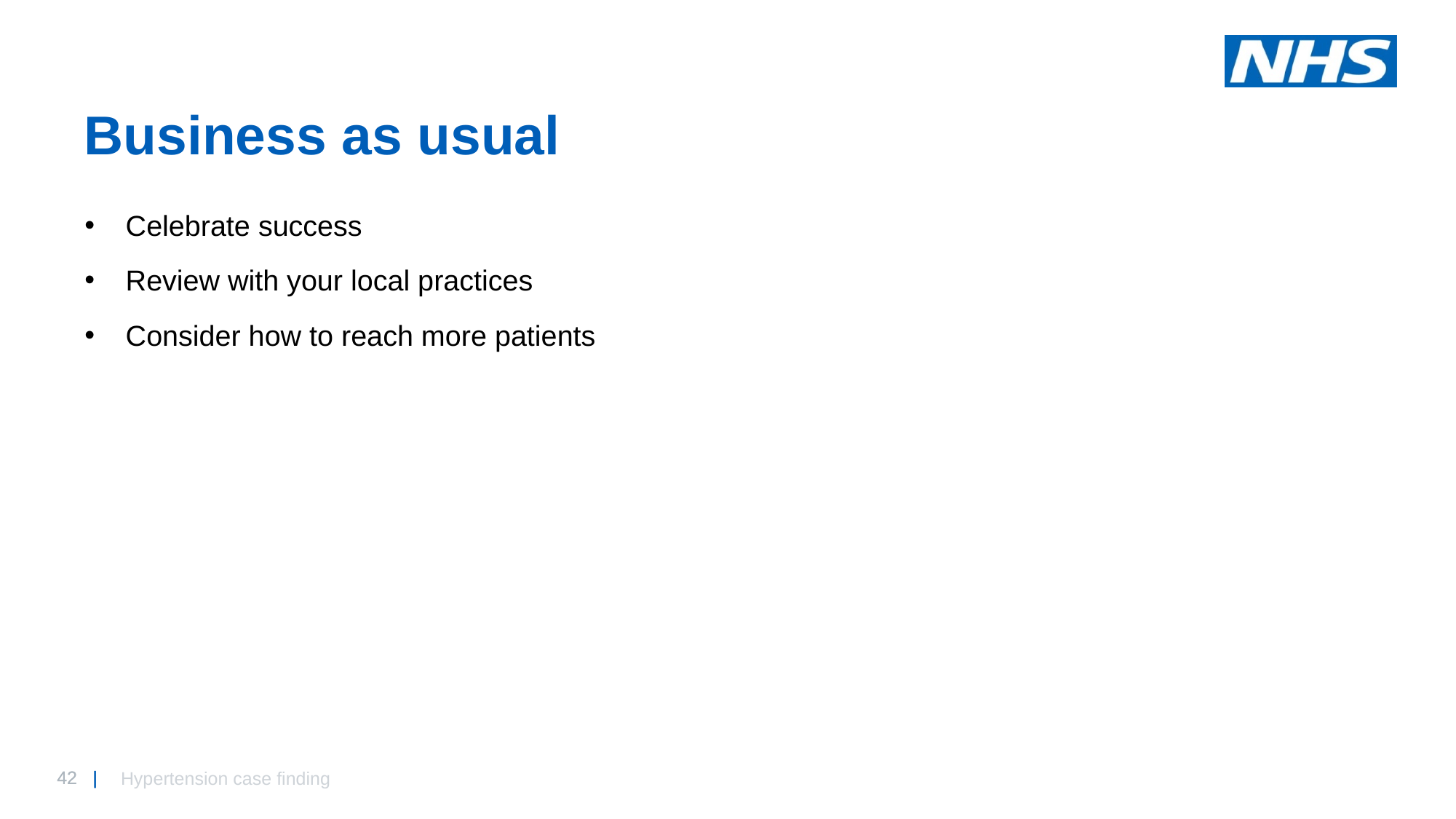

# Business as usual
Celebrate success
Review with your local practices
Consider how to reach more patients

Hypertension case finding